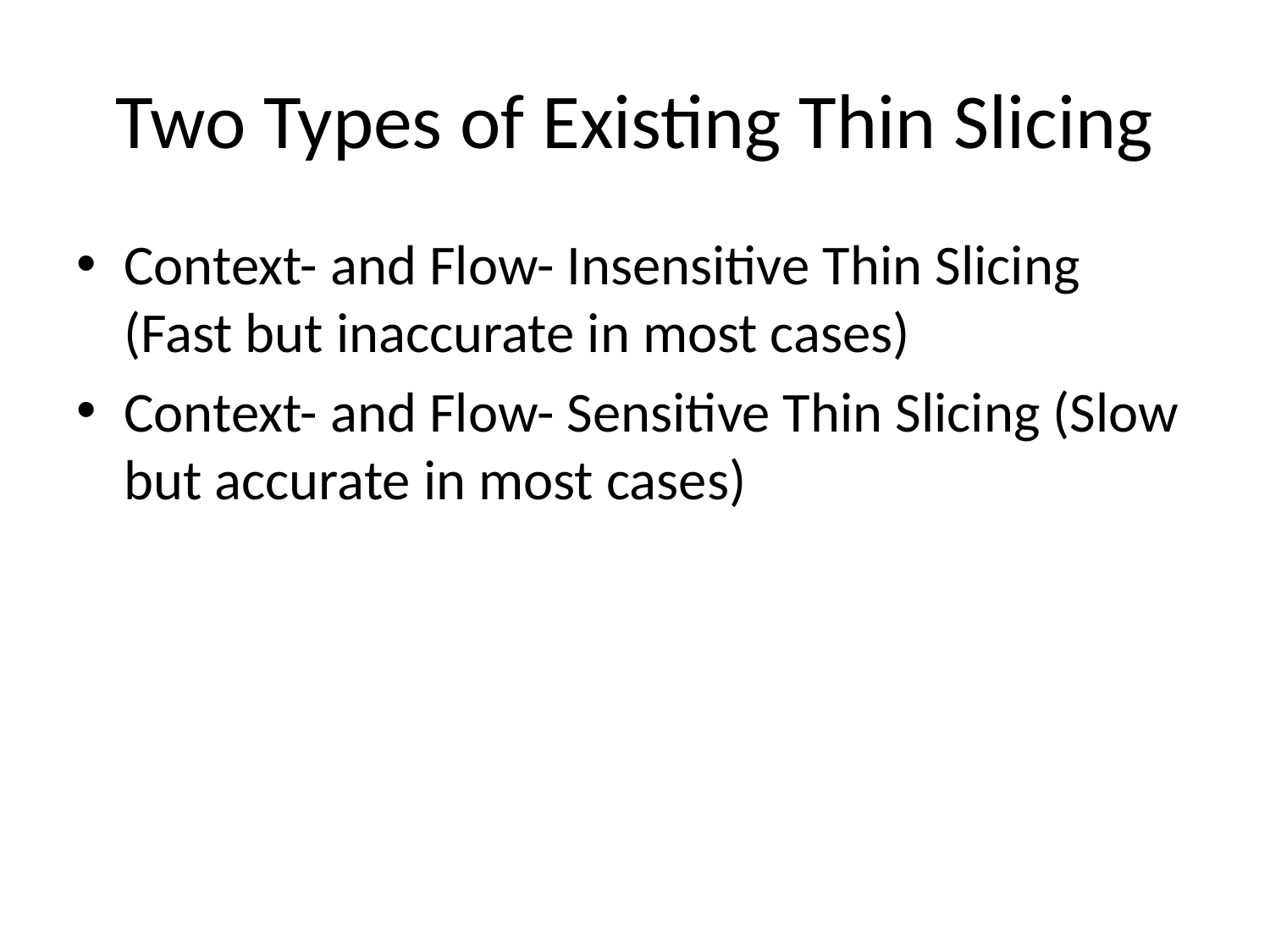

# Two Types of Existing Thin Slicing
Context- and Flow- Insensitive Thin Slicing (Fast but inaccurate in most cases)
Context- and Flow- Sensitive Thin Slicing (Slow but accurate in most cases)